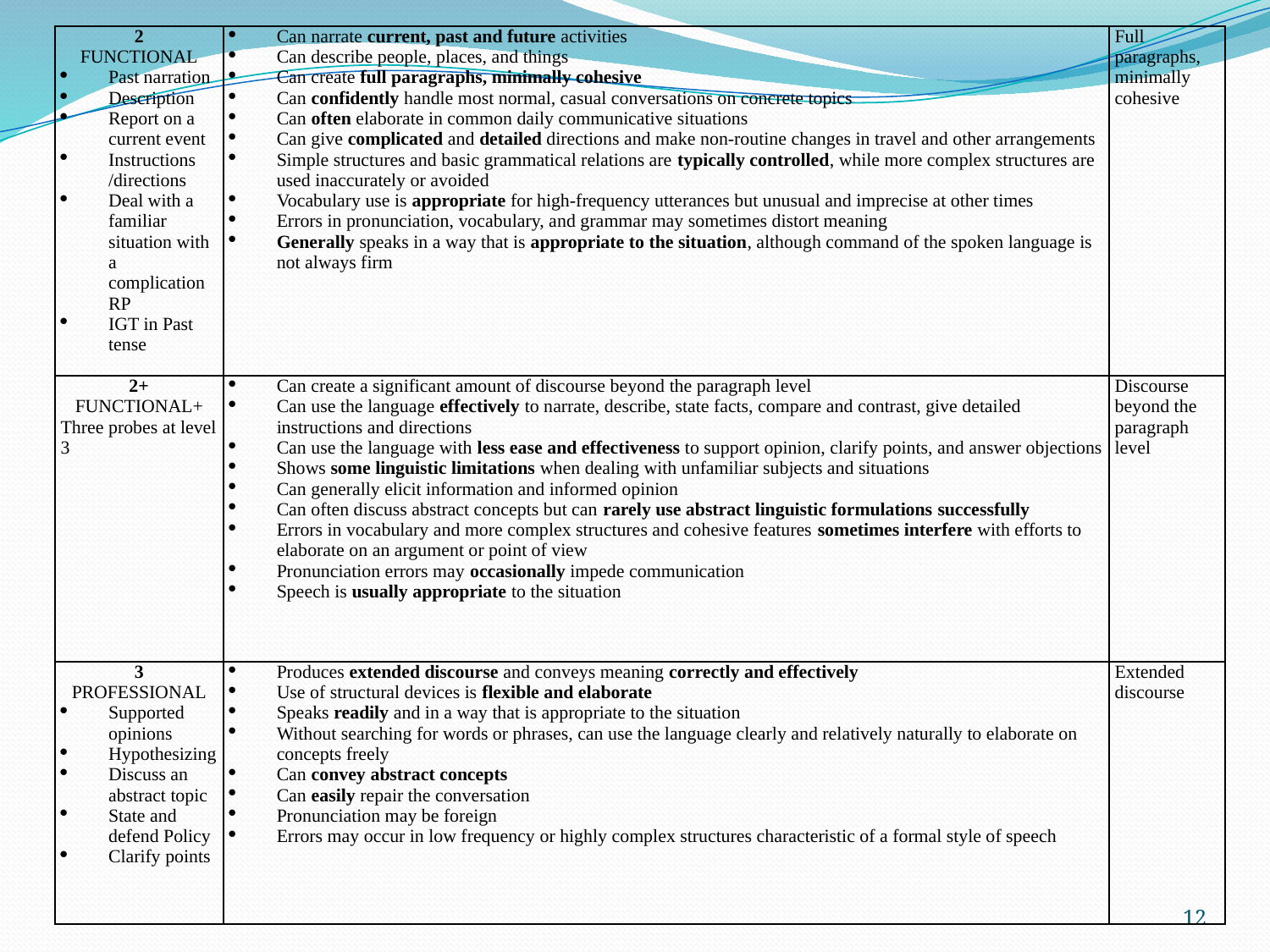

| 2 FUNCTIONAL Past narration Description Report on a current event Instructions /directions Deal with a familiar situation with a complication RP IGT in Past tense | Can narrate current, past and future activities Can describe people, places, and things Can create full paragraphs, minimally cohesive Can confidently handle most normal, casual conversations on concrete topics Can often elaborate in common daily communicative situations Can give complicated and detailed directions and make non-routine changes in travel and other arrangements Simple structures and basic grammatical relations are typically controlled, while more complex structures are used inaccurately or avoided Vocabulary use is appropriate for high-frequency utterances but unusual and imprecise at other times Errors in pronunciation, vocabulary, and grammar may sometimes distort meaning Generally speaks in a way that is appropriate to the situation, although command of the spoken language is not always firm | Full paragraphs, minimally cohesive |
| --- | --- | --- |
| 2+ FUNCTIONAL+ Three probes at level 3 | Can create a significant amount of discourse beyond the paragraph level Can use the language effectively to narrate, describe, state facts, compare and contrast, give detailed instructions and directions Can use the language with less ease and effectiveness to support opinion, clarify points, and answer objections Shows some linguistic limitations when dealing with unfamiliar subjects and situations Can generally elicit information and informed opinion Can often discuss abstract concepts but can rarely use abstract linguistic formulations successfully Errors in vocabulary and more complex structures and cohesive features sometimes interfere with efforts to elaborate on an argument or point of view Pronunciation errors may occasionally impede communication Speech is usually appropriate to the situation | Discourse beyond the paragraph level |
| 3 PROFESSIONAL Supported opinions Hypothesizing Discuss an abstract topic State and defend Policy Clarify points | Produces extended discourse and conveys meaning correctly and effectively Use of structural devices is flexible and elaborate Speaks readily and in a way that is appropriate to the situation Without searching for words or phrases, can use the language clearly and relatively naturally to elaborate on concepts freely Can convey abstract concepts Can easily repair the conversation Pronunciation may be foreign Errors may occur in low frequency or highly complex structures characteristic of a formal style of speech | Extended discourse |
12